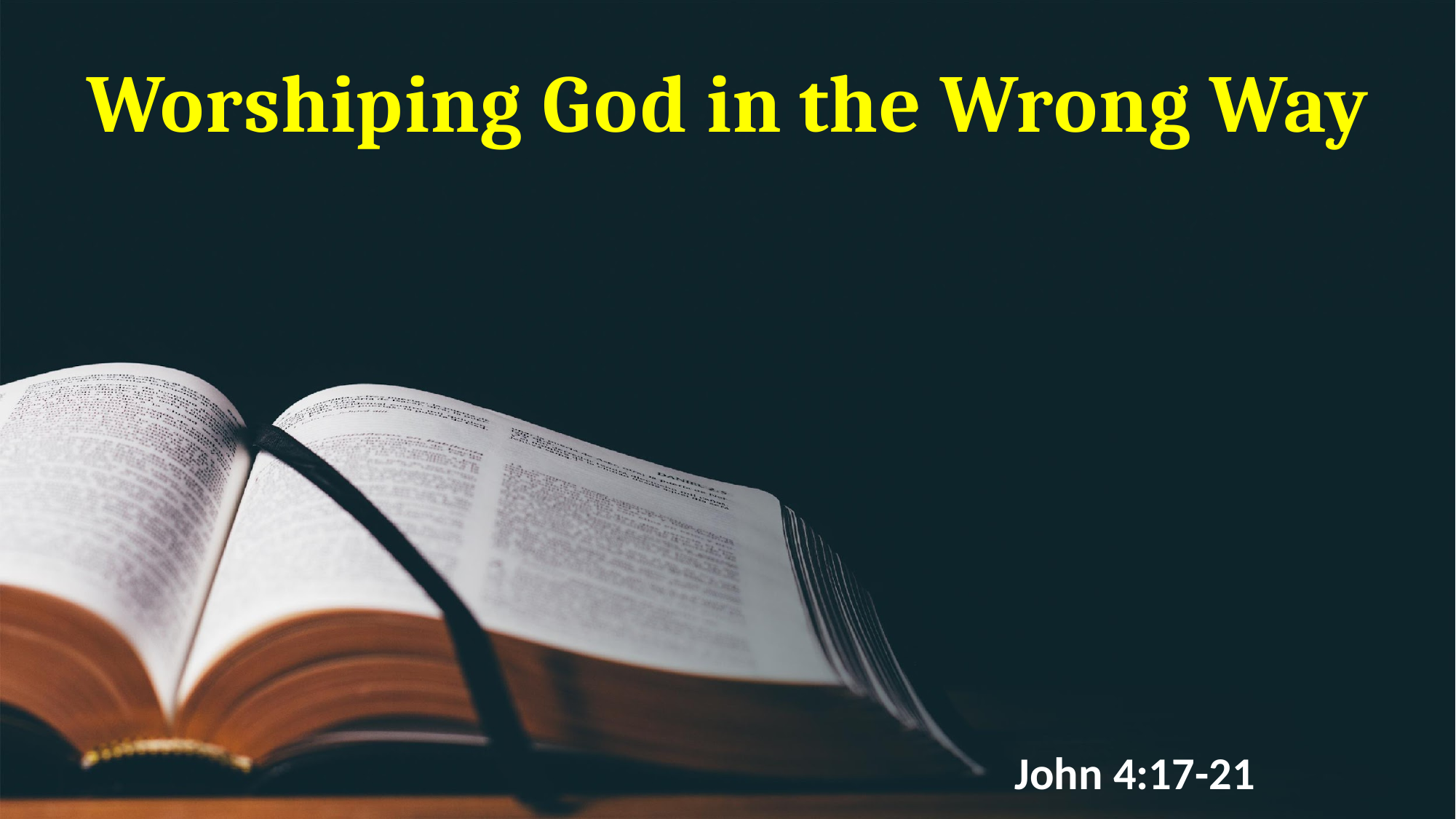

# Worshiping God in the Wrong Way
John 4:17-21